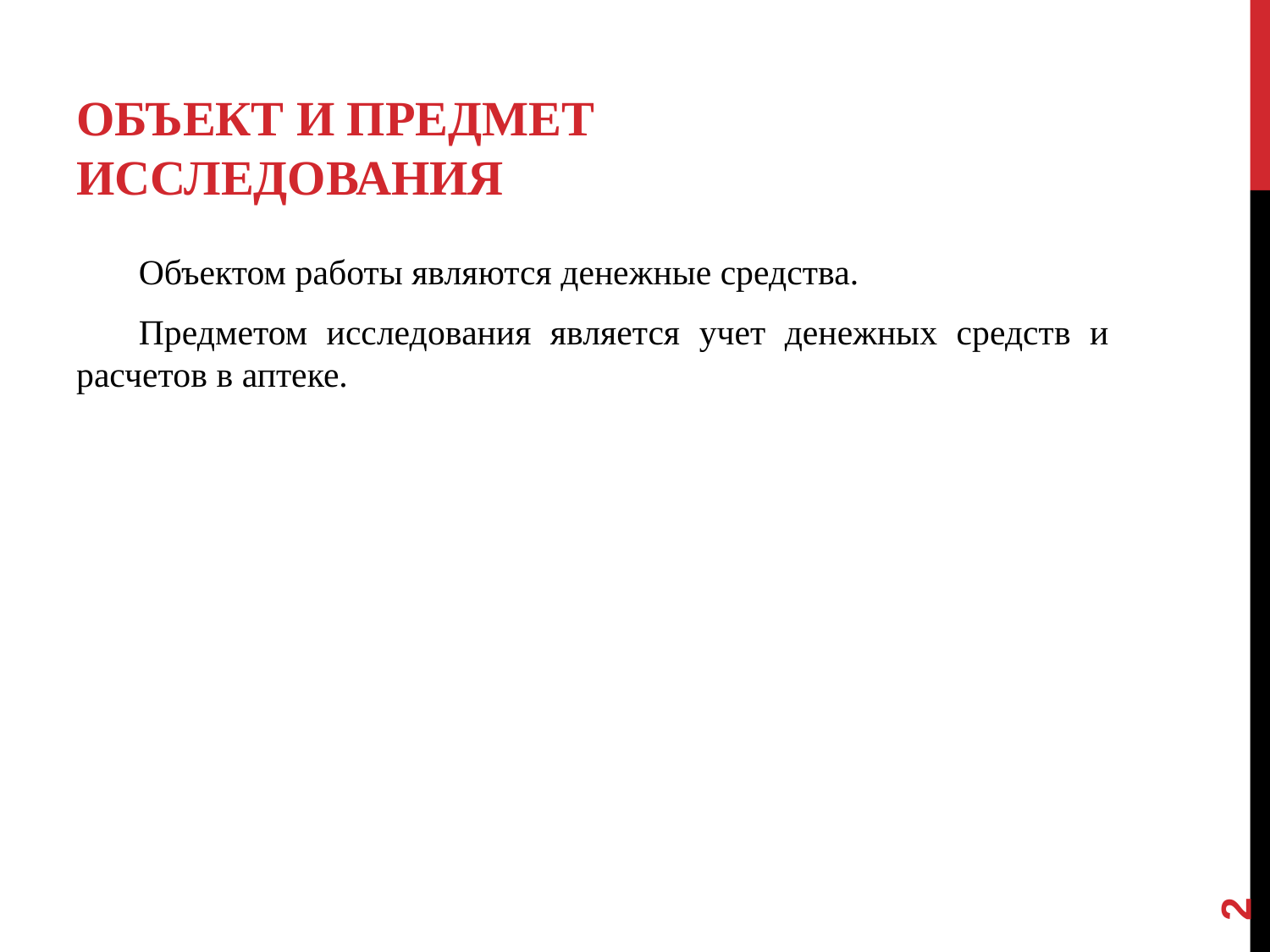

# ОБЪЕКТ И ПРЕДМЕТ ИССЛЕДОВАНИЯ
Объектом работы являются денежные средства.
Предметом исследования является учет денежных средств и расчетов в аптеке.

2